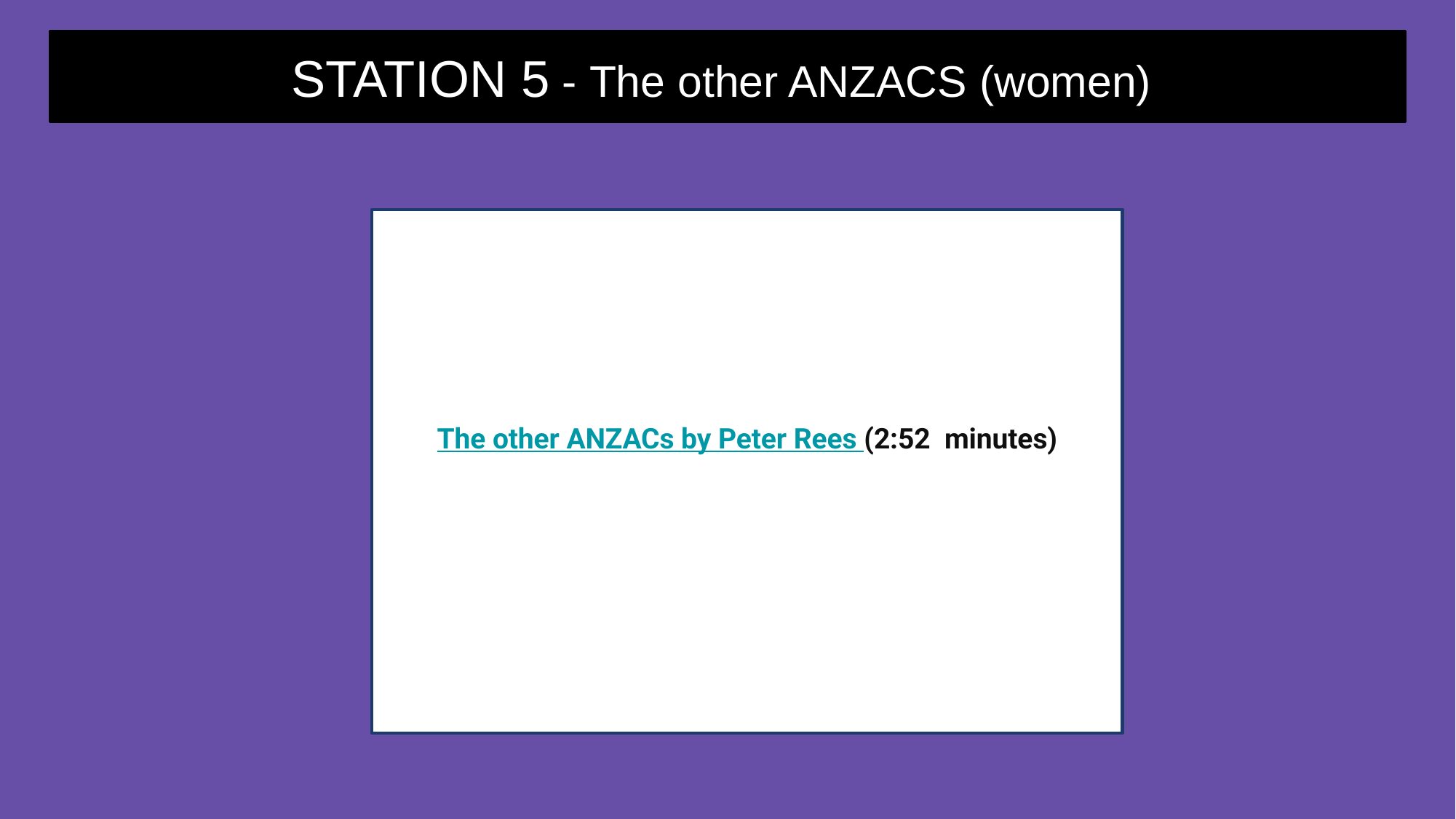

STATION 5 - The other ANZACS (women)
The other ANZACs by Peter Rees (2:52  minutes)